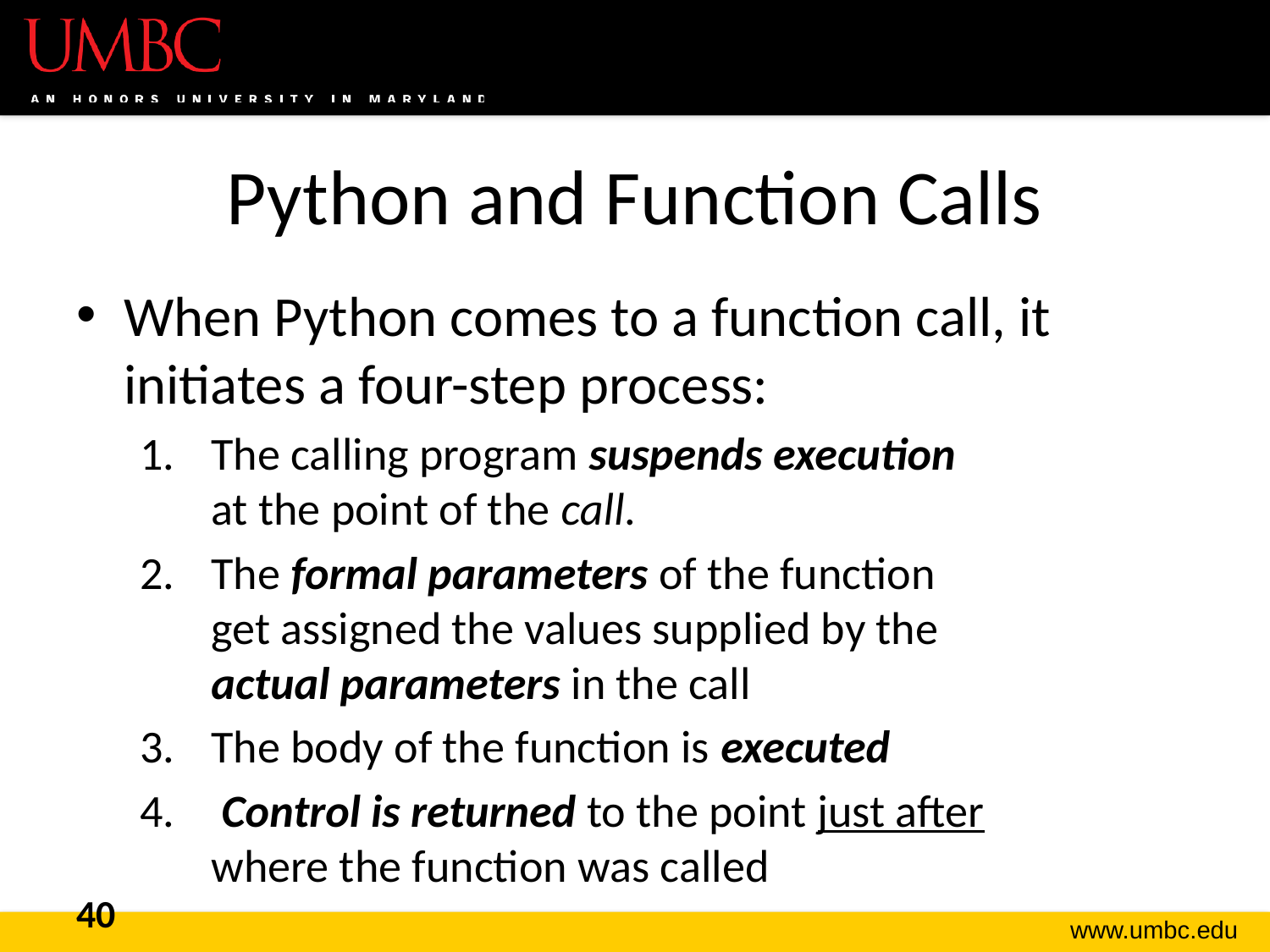

# Python and Function Calls
When Python comes to a function call, it initiates a four-step process:
The calling program suspends execution
at the point of the call.
The formal parameters of the function
get assigned the values supplied by the
actual parameters in the call
The body of the function is executed
 Control is returned to the point just after
where the function was called

40